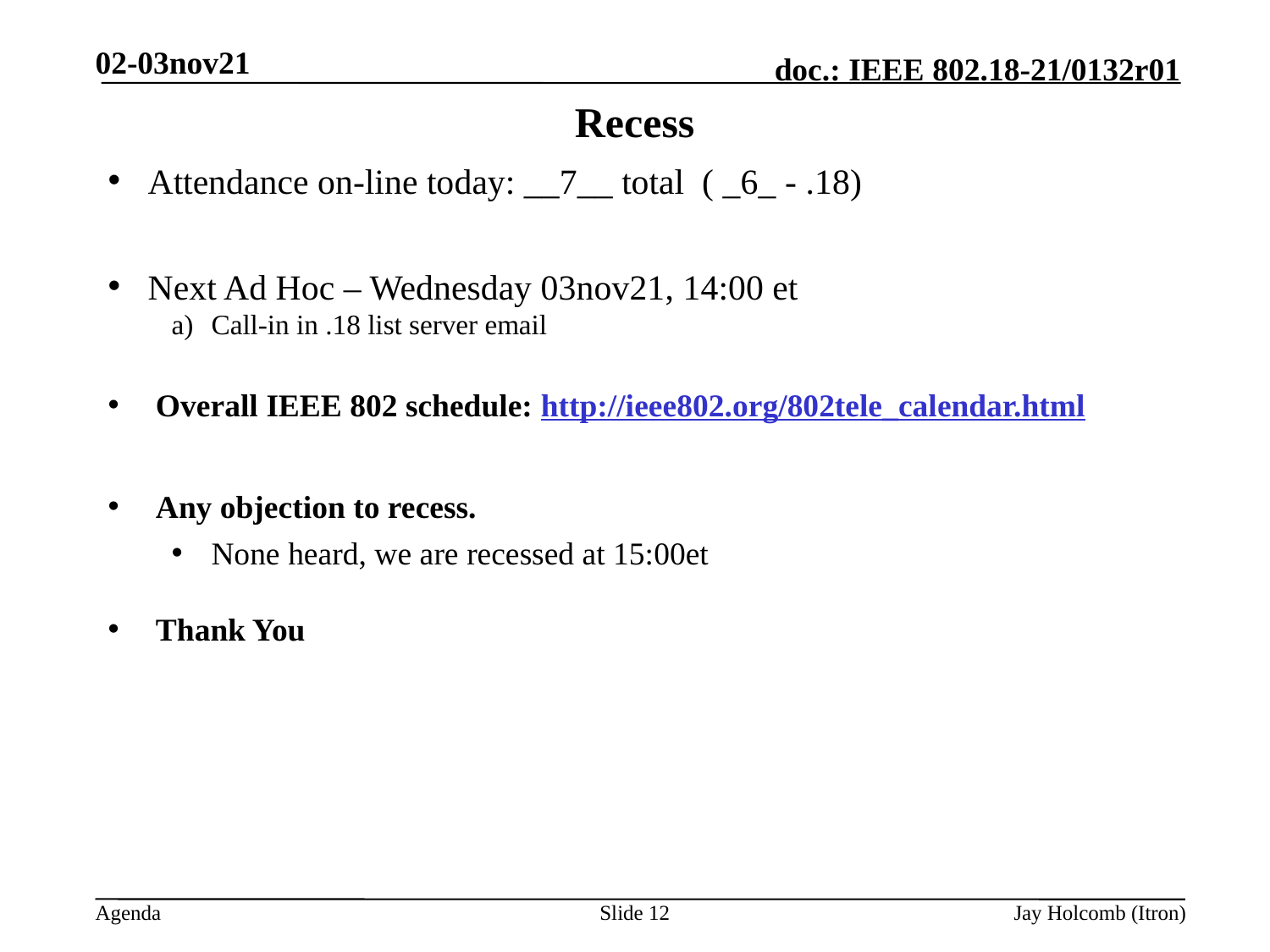

02-03nov21
# Recess
Attendance on-line today: __7__ total  ( _6_ - .18)

Next Ad Hoc – Wednesday 03nov21, 14:00 et
Call-in in .18 list server email

Overall IEEE 802 schedule: http://ieee802.org/802tele_calendar.html

Any objection to recess.
None heard, we are recessed at 15:00et

Thank You

Slide 12
Jay Holcomb (Itron)